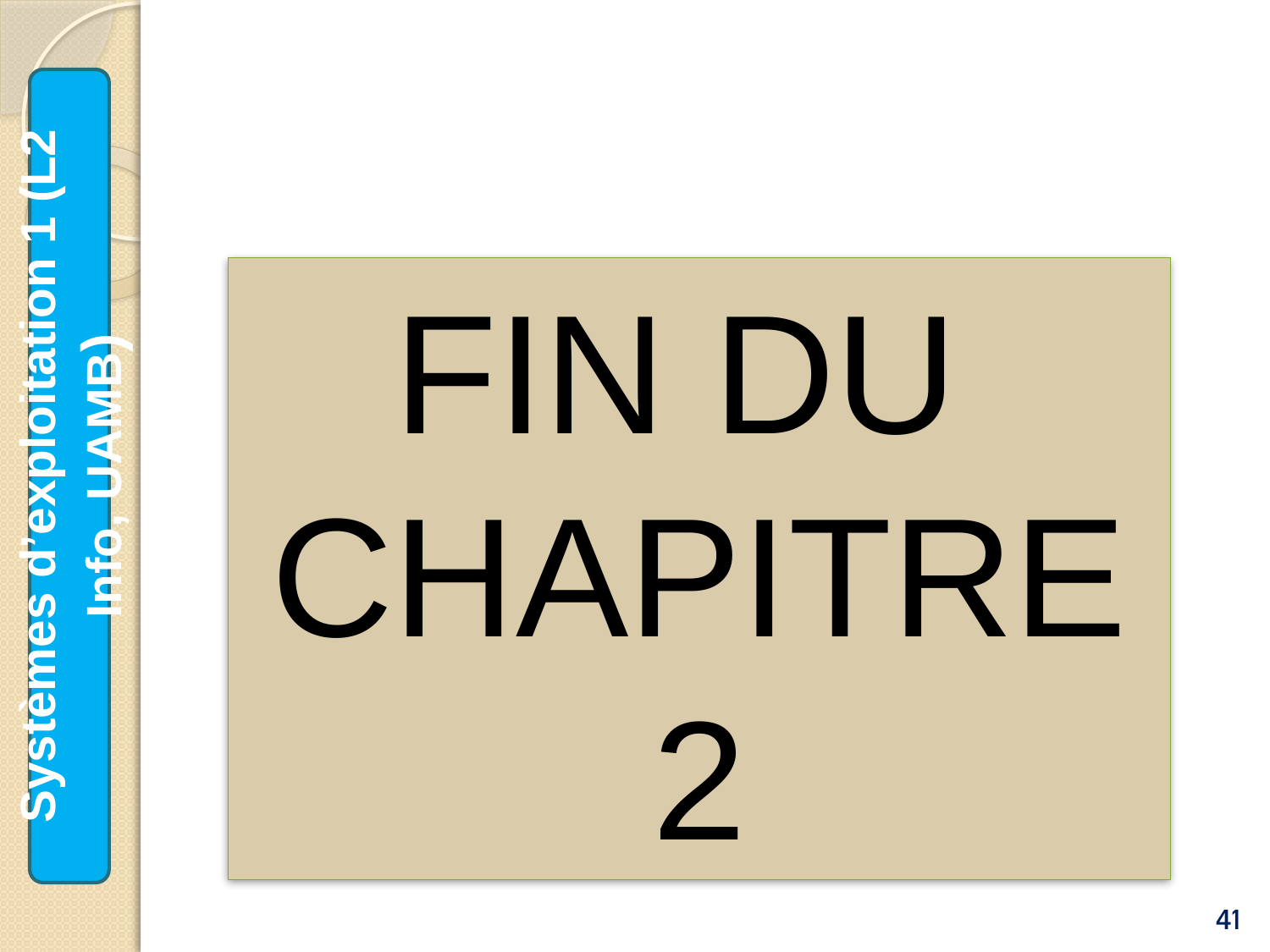

FIN DU
CHAPITRE 2
Systèmes d’exploitation 1 (L2 Info, UAMB)
41